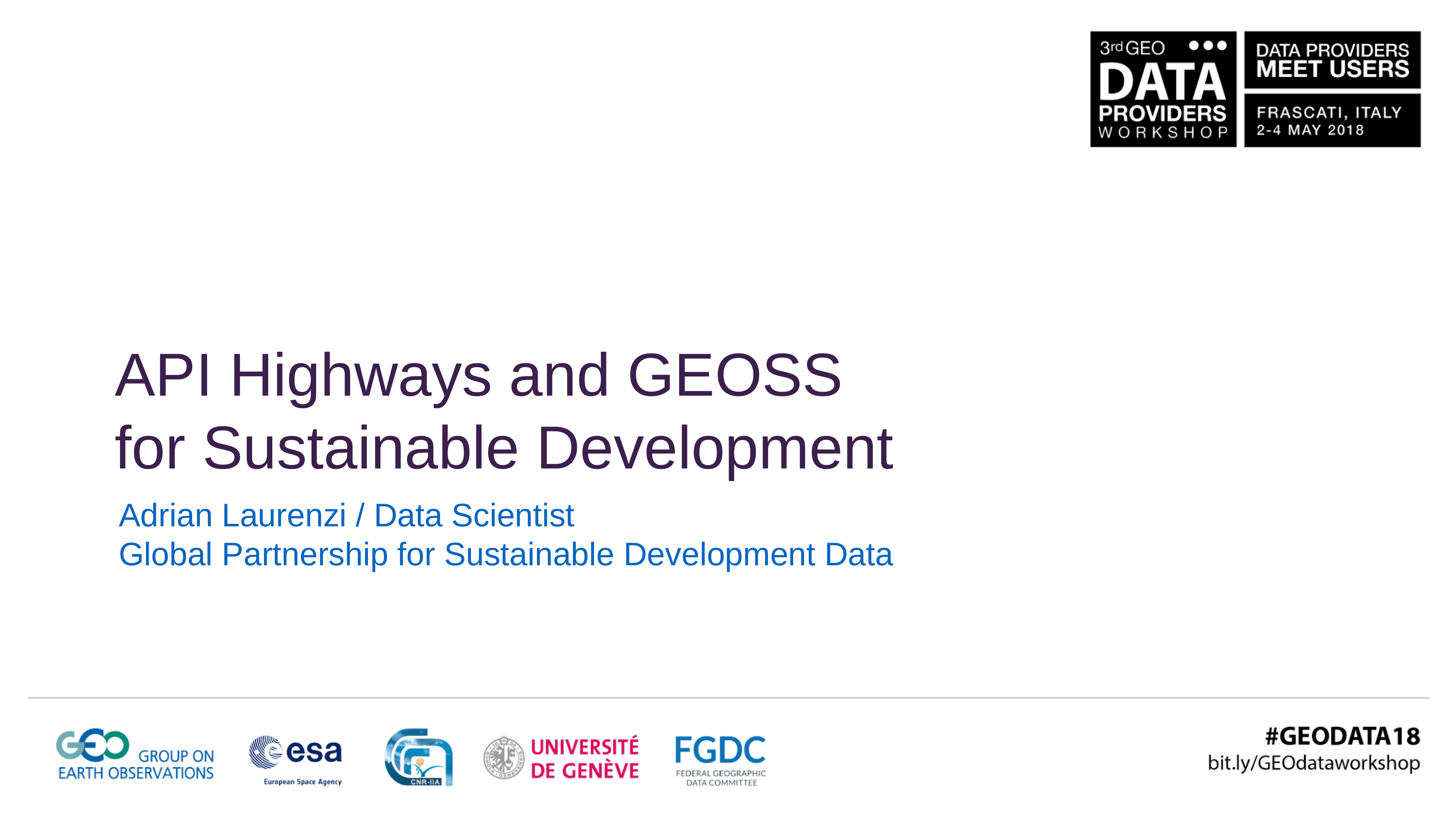

API Highways and GEOSS
for Sustainable Development
Adrian Laurenzi / Data Scientist
Global Partnership for Sustainable Development Data